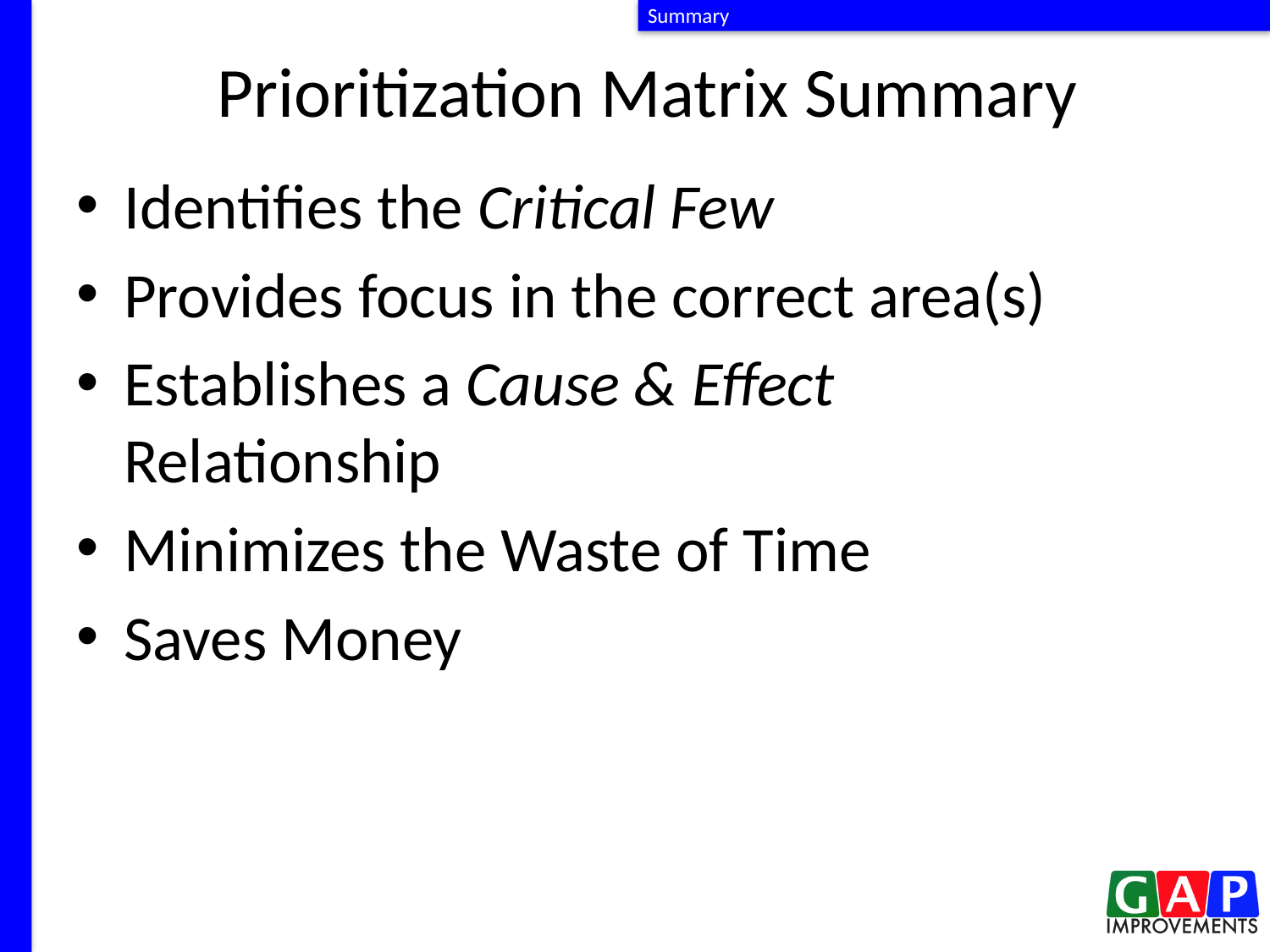

Summary
# Prioritization Matrix Summary
Identifies the Critical Few
Provides focus in the correct area(s)
Establishes a Cause & Effect Relationship
Minimizes the Waste of Time
Saves Money